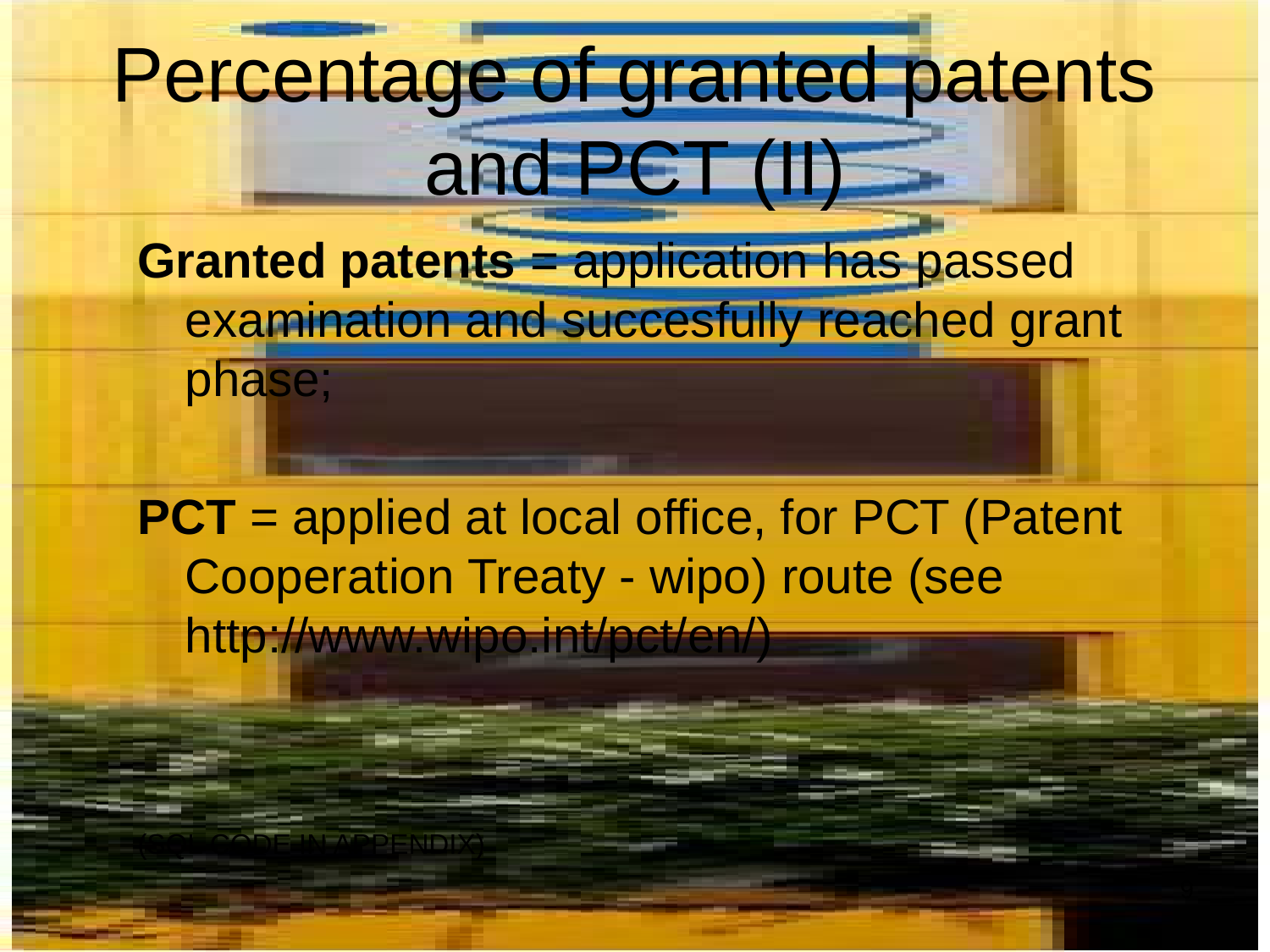

# Percentage of granted patents and PCT (II)
Granted patents = application has passed examination and succesfully reached grant phase;

PCT = applied at local office, for PCT (Patent Cooperation Treaty - wipo) route (see http://www.wipo.int/pct/en/)

(SQL CODE IN APPENDIX)
9